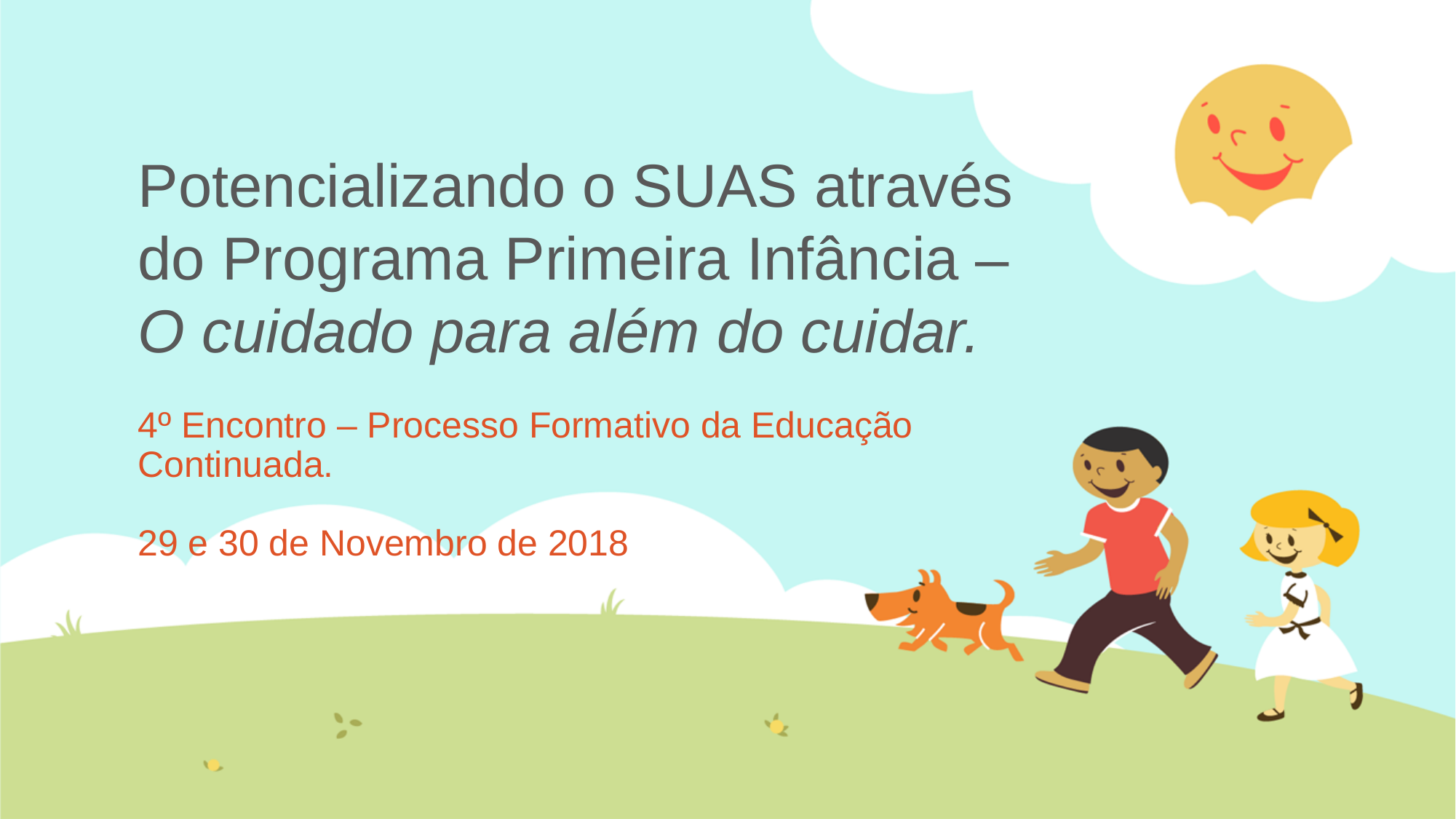

# Potencializando o SUAS através do Programa Primeira Infância – O cuidado para além do cuidar.
4º Encontro – Processo Formativo da Educação Continuada.

29 e 30 de Novembro de 2018